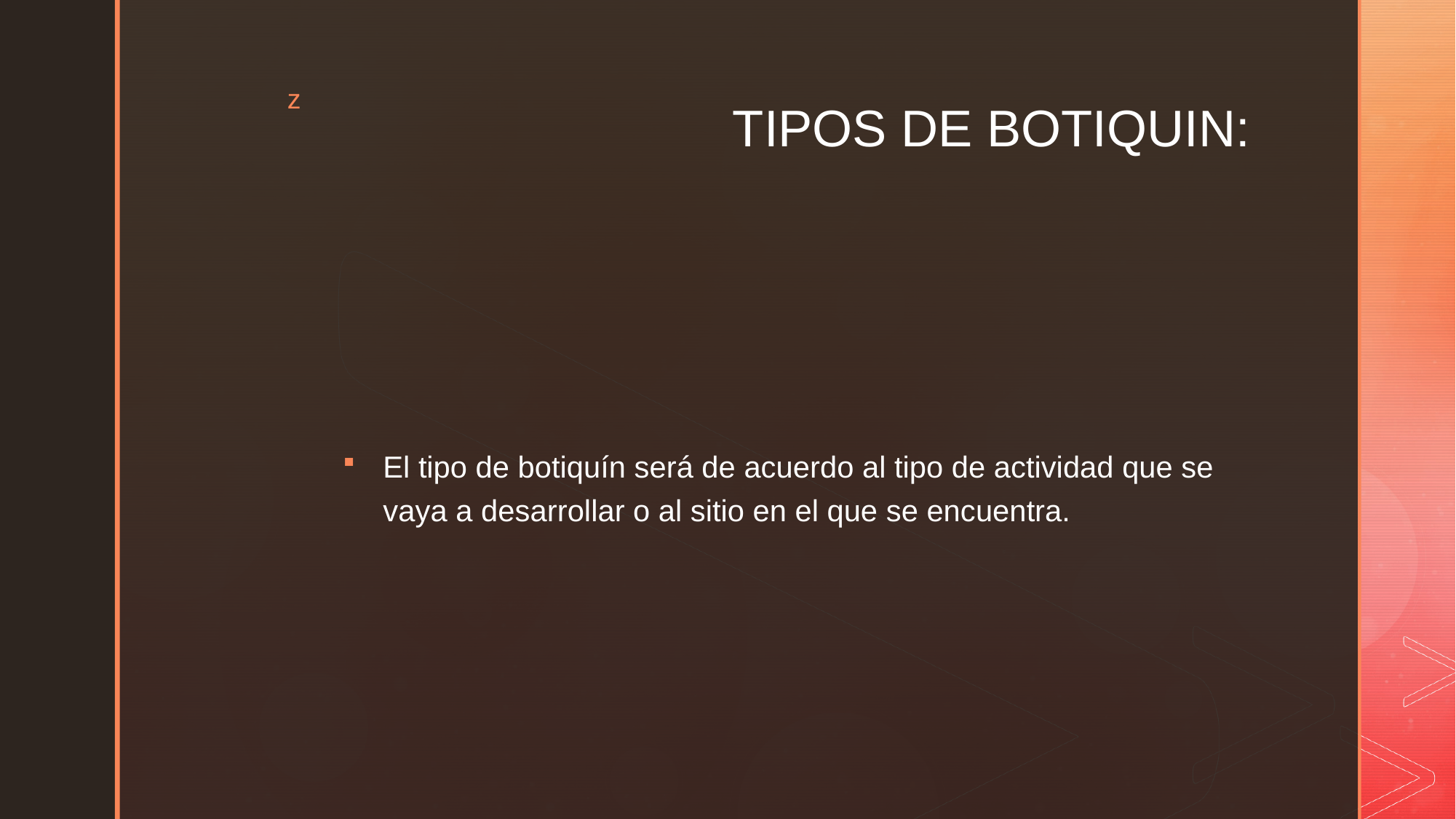

# TIPOS DE BOTIQUIN:
El tipo de botiquín será de acuerdo al tipo de actividad que se vaya a desarrollar o al sitio en el que se encuentra.